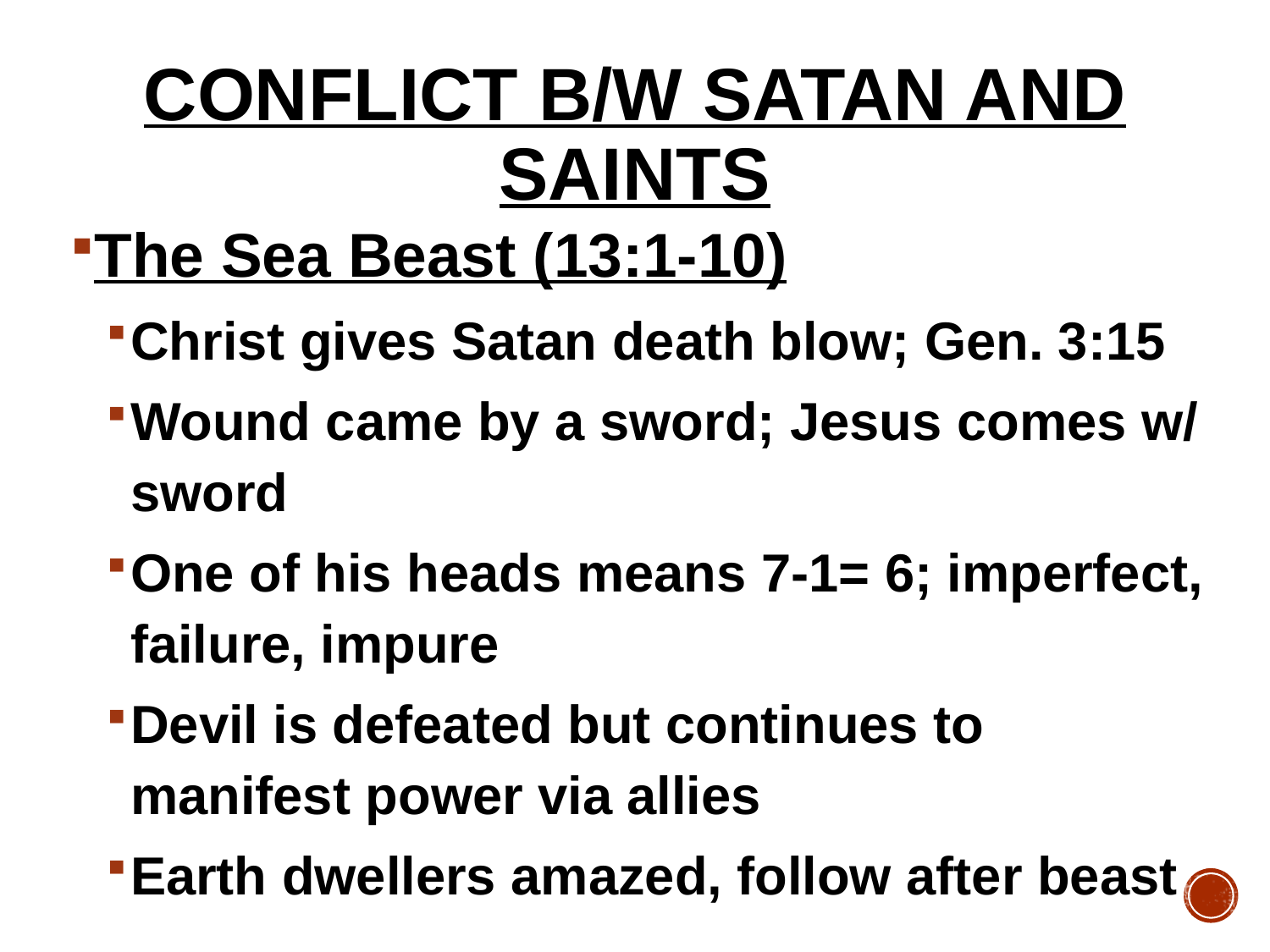

# Conflict b/w Satan and Saints
The Sea Beast (13:1-10)
Christ gives Satan death blow; Gen. 3:15
Wound came by a sword; Jesus comes w/ sword
One of his heads means 7-1= 6; imperfect, failure, impure
Devil is defeated but continues to manifest power via allies
Earth dwellers amazed, follow after beast